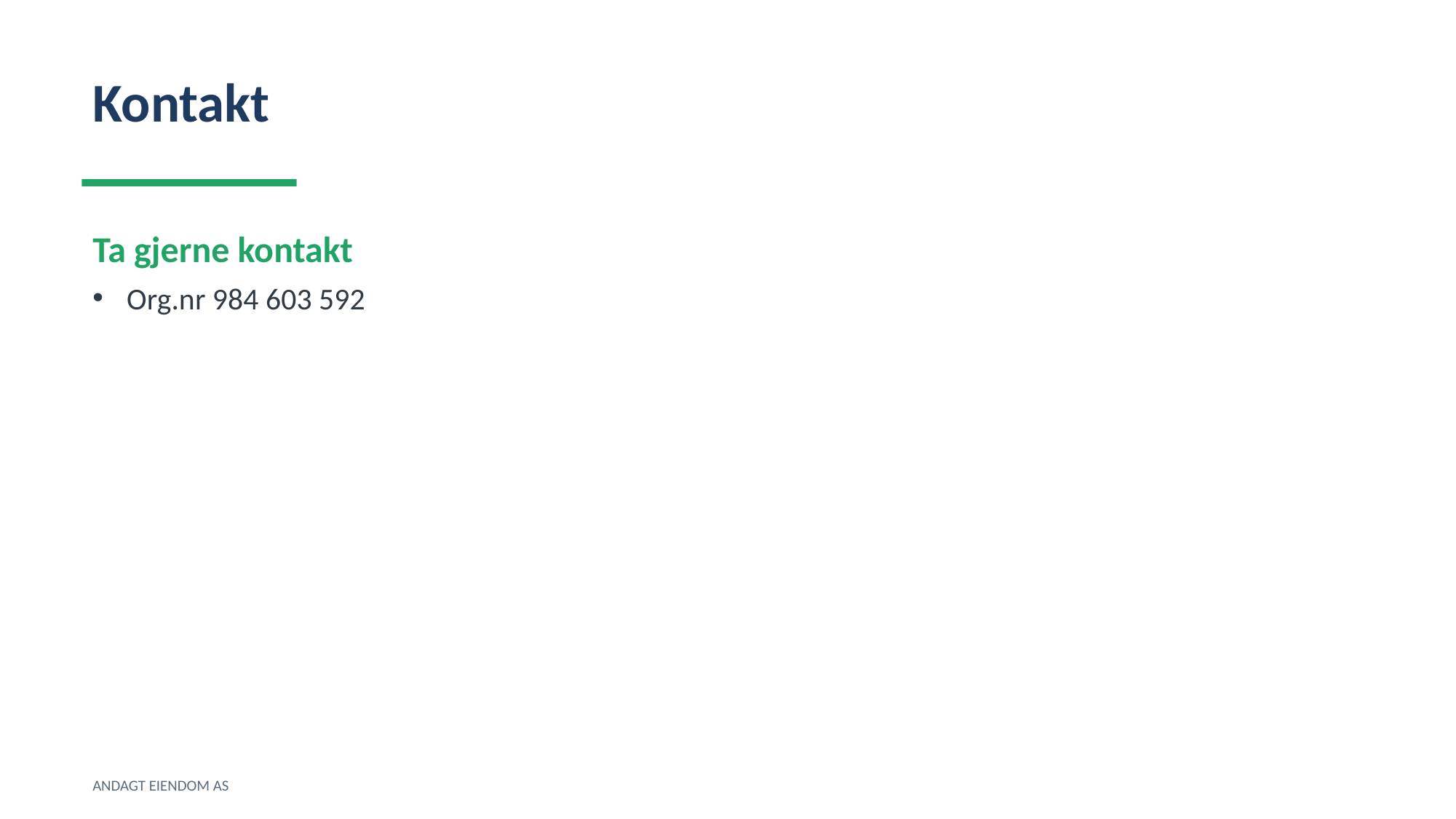

Kontakt

Ta gjerne kontakt
Org.nr 984 603 592
ANDAGT EIENDOM AS